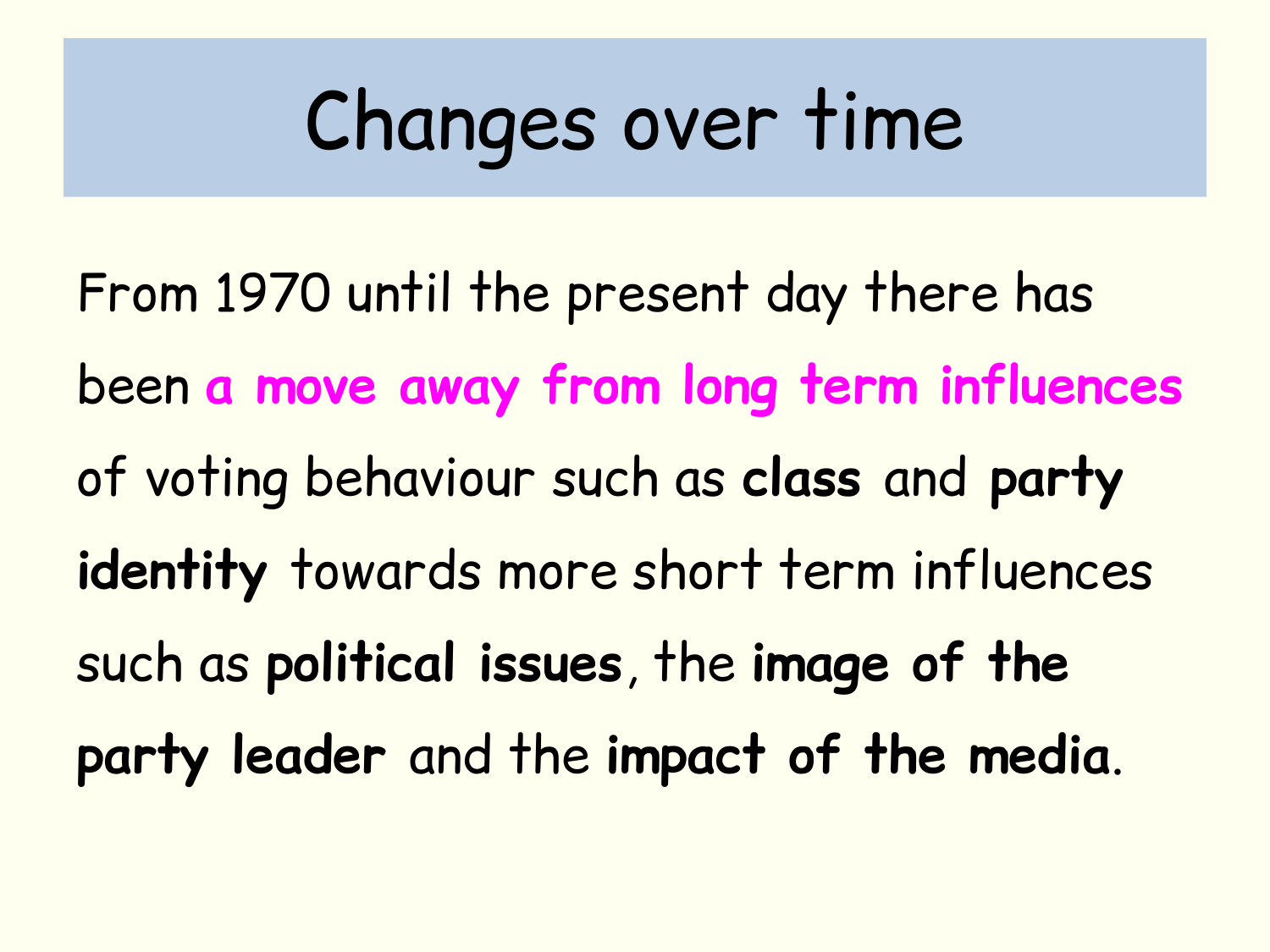

# Changes over time
From 1970 until the present day there has been a move away from long term influences of voting behaviour such as class and party identity towards more short term influences such as political issues, the image of the party leader and the impact of the media.